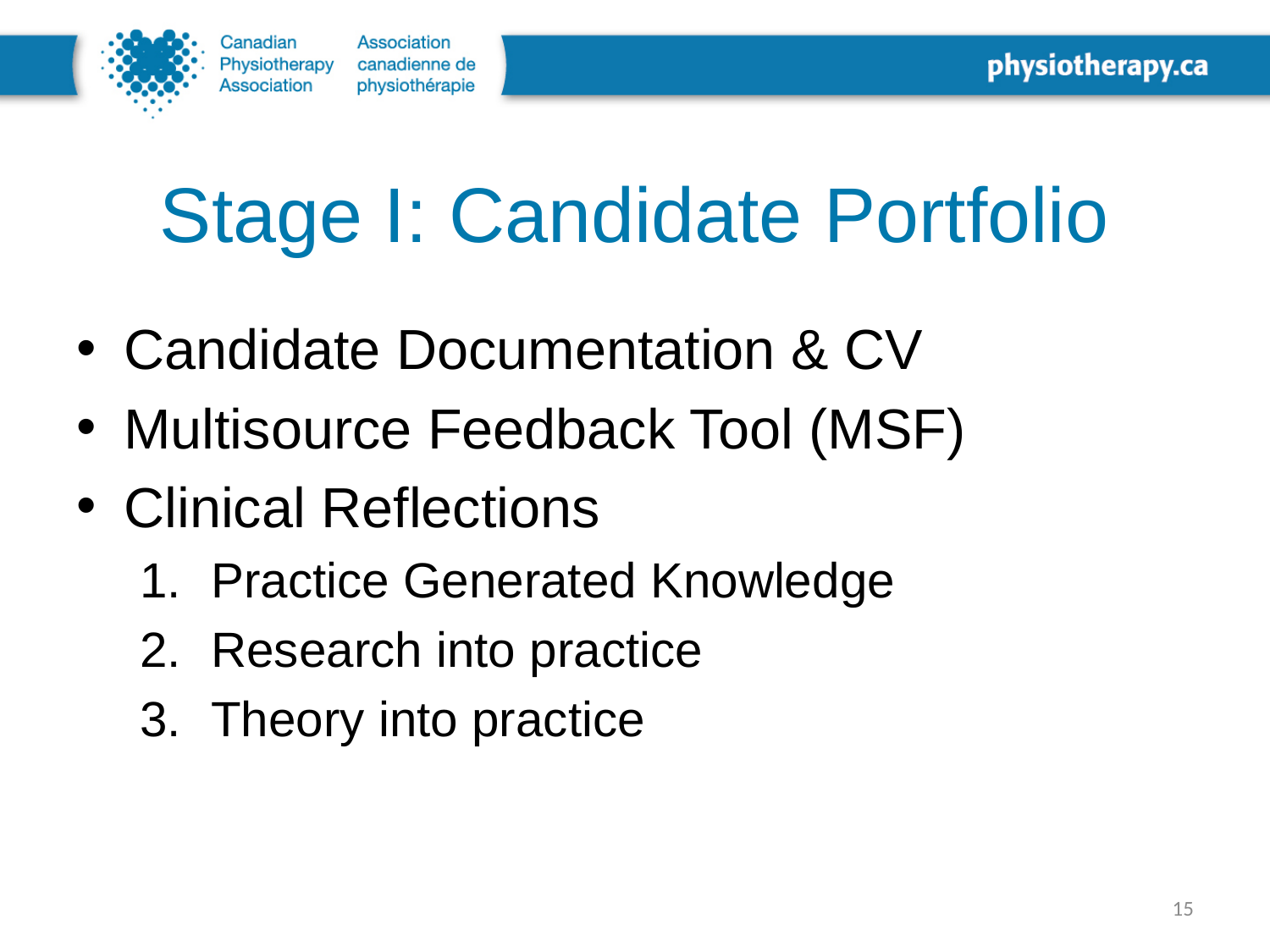

# Stage I: Candidate Portfolio
Candidate Documentation & CV
Multisource Feedback Tool (MSF)
Clinical Reflections
Practice Generated Knowledge
Research into practice
Theory into practice
15